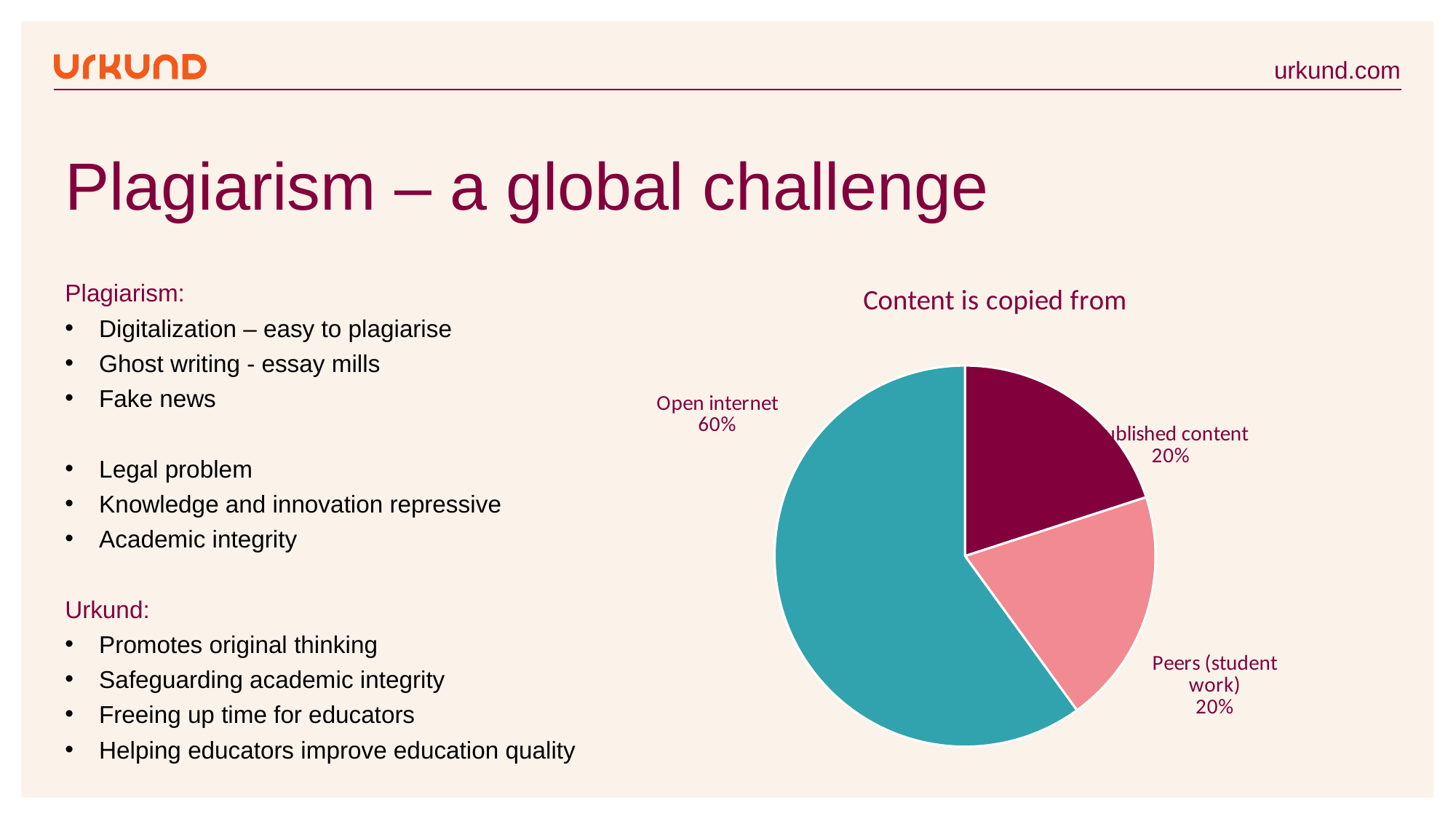

Plagiarism – a global challenge

### Chart:

| Category | Content is copied from |
|---|---|
| Published content | 0.2 |
| Peers (student work) | 0.2 |
| Open internet | 0.6 |
Plagiarism:
Digitalization – easy to plagiarise
Ghost writing - essay mills
Fake news

Legal problem
Knowledge and innovation repressive
Academic integrity

Urkund:
Promotes original thinking
Safeguarding academic integrity
Freeing up time for educators
Helping educators improve education quality